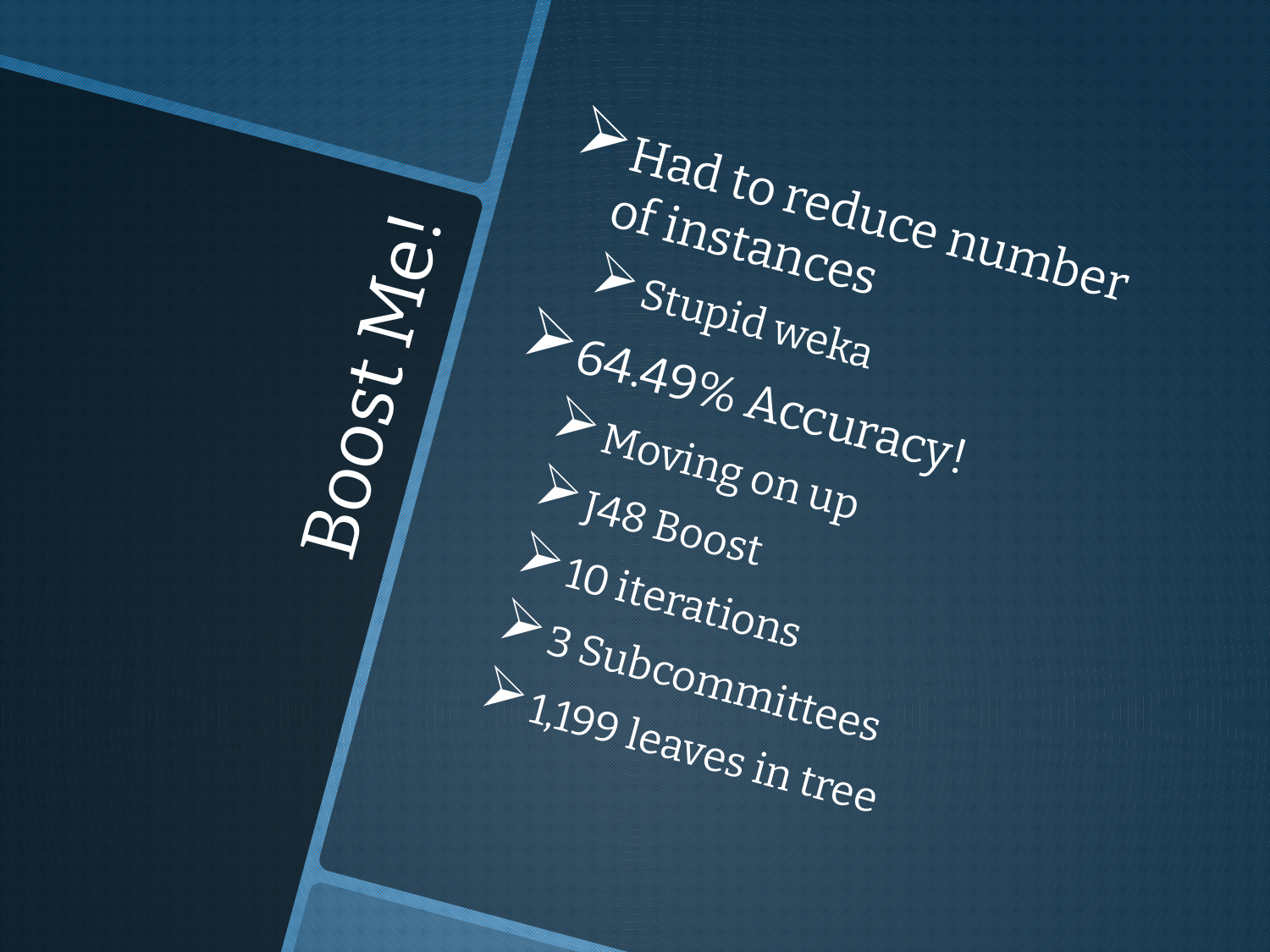

Had to reduce number of instances
Stupid weka
64.49% Accuracy!
Moving on up
J48 Boost
10 iterations
3 Subcommittees
1,199 leaves in tree
# Boost Me!